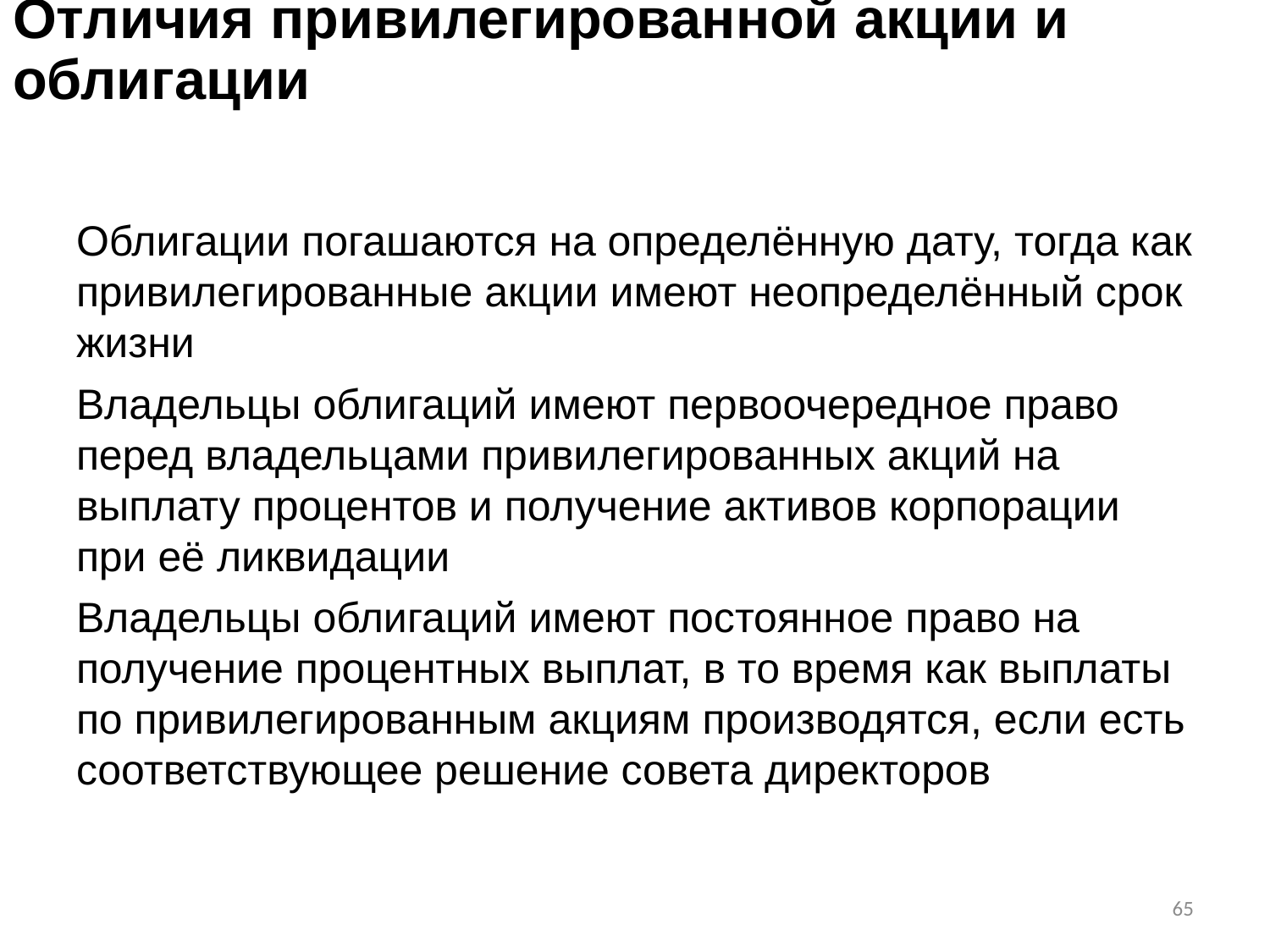

# Отличия привилегированной акции и облигации
Облигации погашаются на определённую дату, тогда как привилегированные акции имеют неопределённый срок жизни
Владельцы облигаций имеют первоочередное право перед владельцами привилегированных акций на выплату процентов и получение активов корпорации при её ликвидации
Владельцы облигаций имеют постоянное право на получение процентных выплат, в то время как выплаты по привилегированным акциям производятся, если есть соответствующее решение совета директоров

65